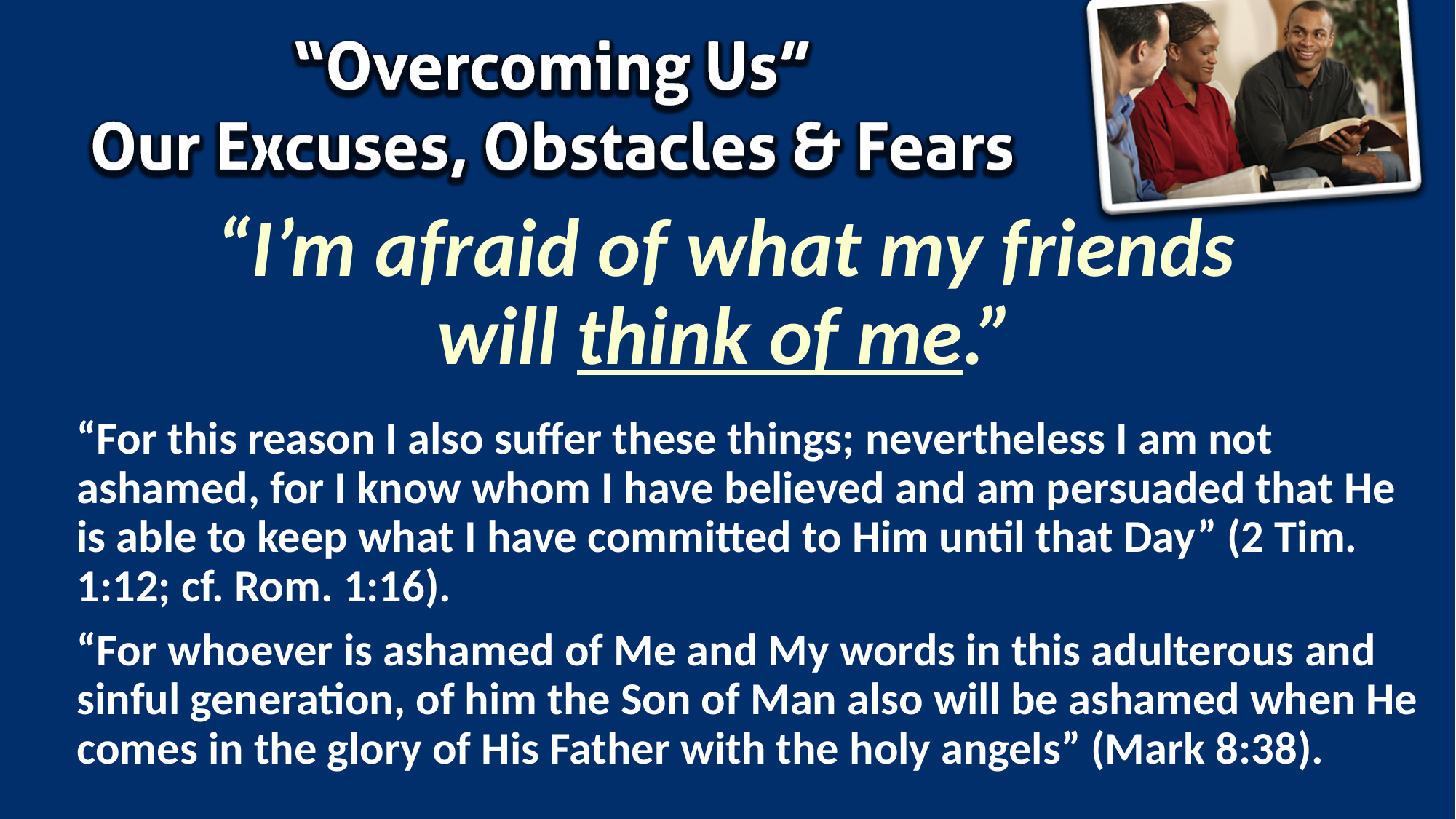

# “I’m afraid of what my friends will think of me.”
“For this reason I also suffer these things; nevertheless I am not ashamed, for I know whom I have believed and am persuaded that He is able to keep what I have committed to Him until that Day” (2 Tim. 1:12; cf. Rom. 1:16).
“For whoever is ashamed of Me and My words in this adulterous and sinful generation, of him the Son of Man also will be ashamed when He comes in the glory of His Father with the holy angels” (Mark 8:38).